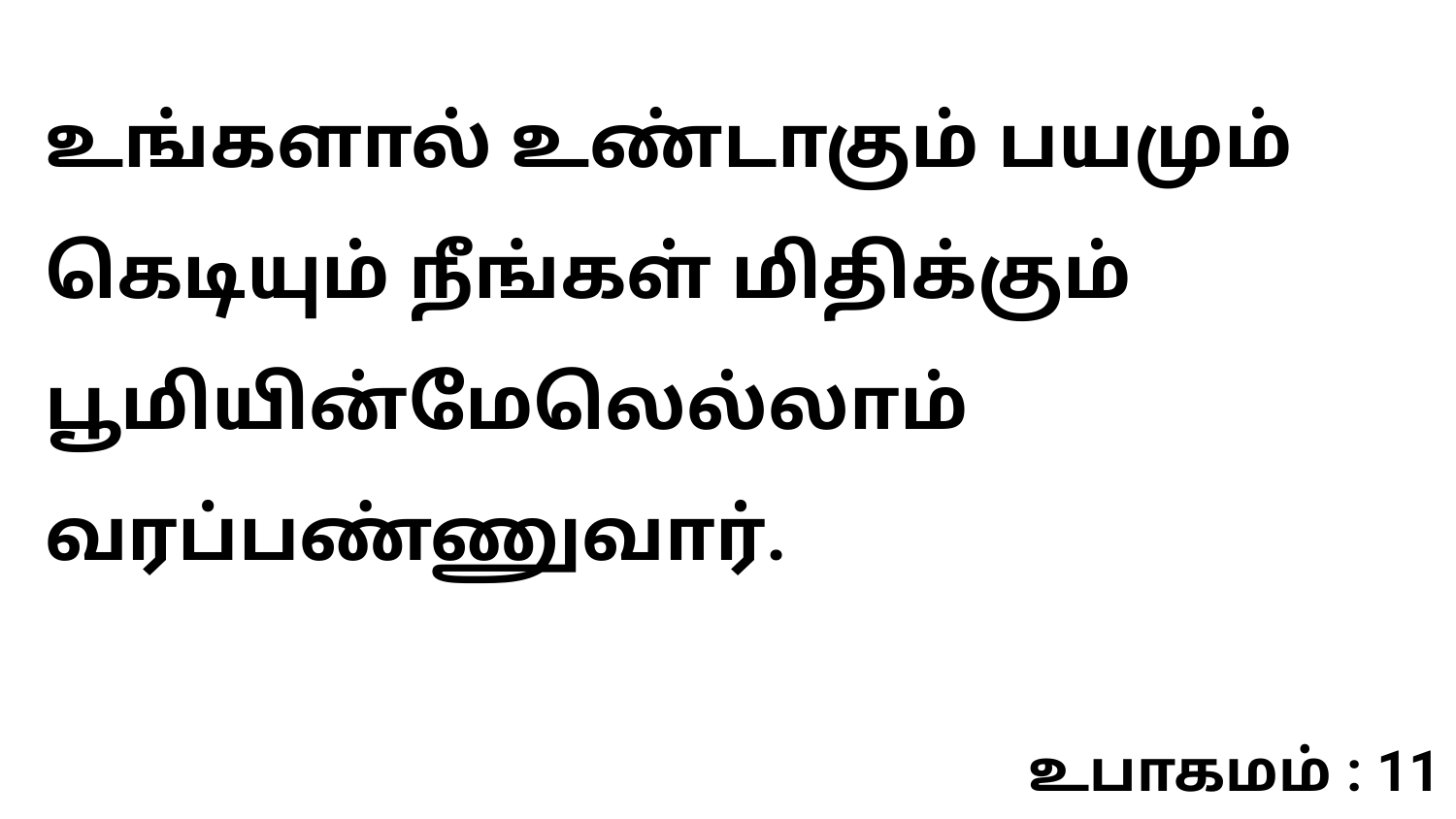

உங்களால் உண்டாகும் பயமும் கெடியும் நீங்கள் மிதிக்கும் பூமியின்மேலெல்லாம் வரப்பண்ணுவார்.
உபாகமம் : 11